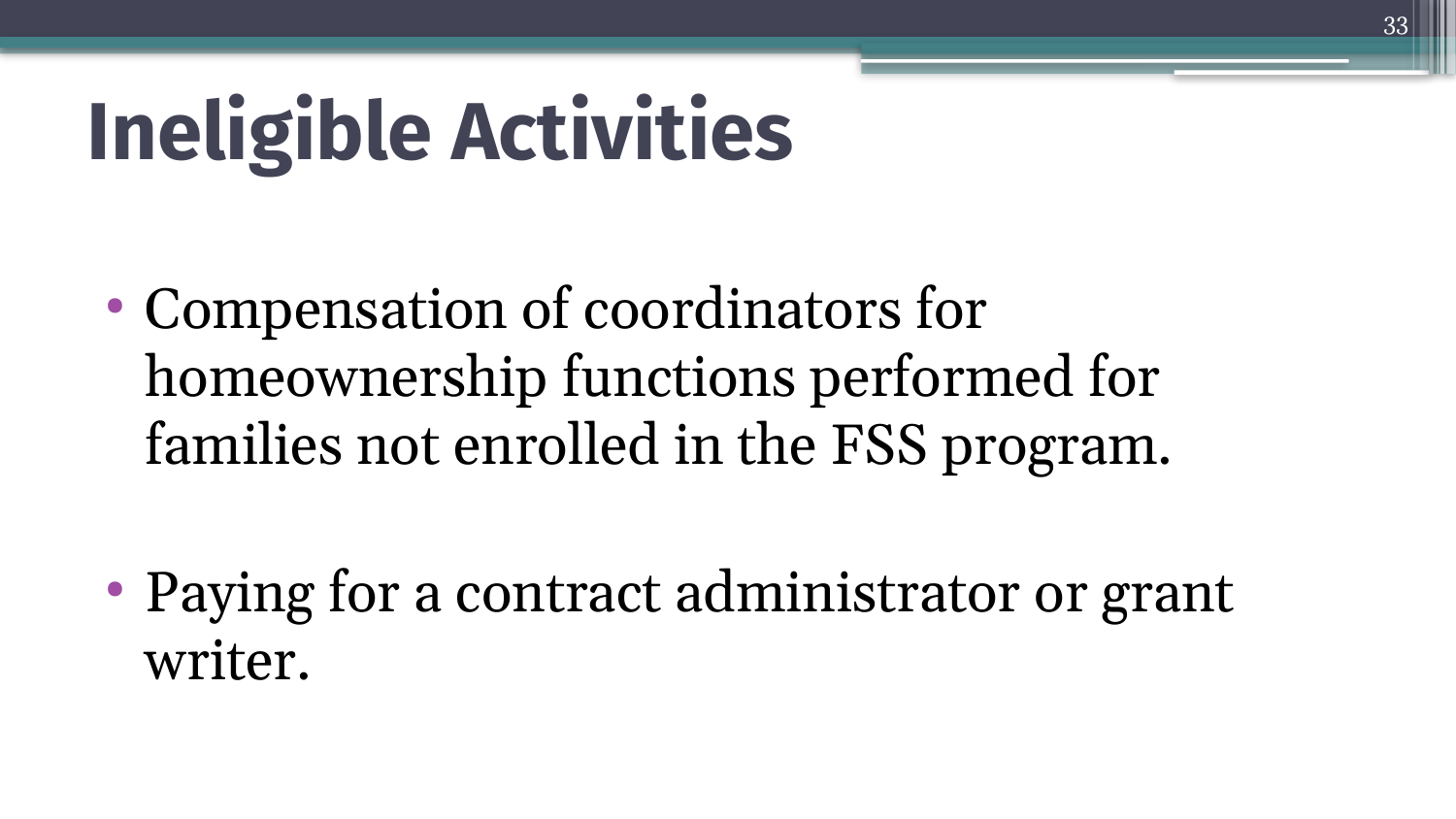

33
# Ineligible Activities

Compensation of coordinators for homeownership functions performed for families not enrolled in the FSS program.

Paying for a contract administrator or grant writer.